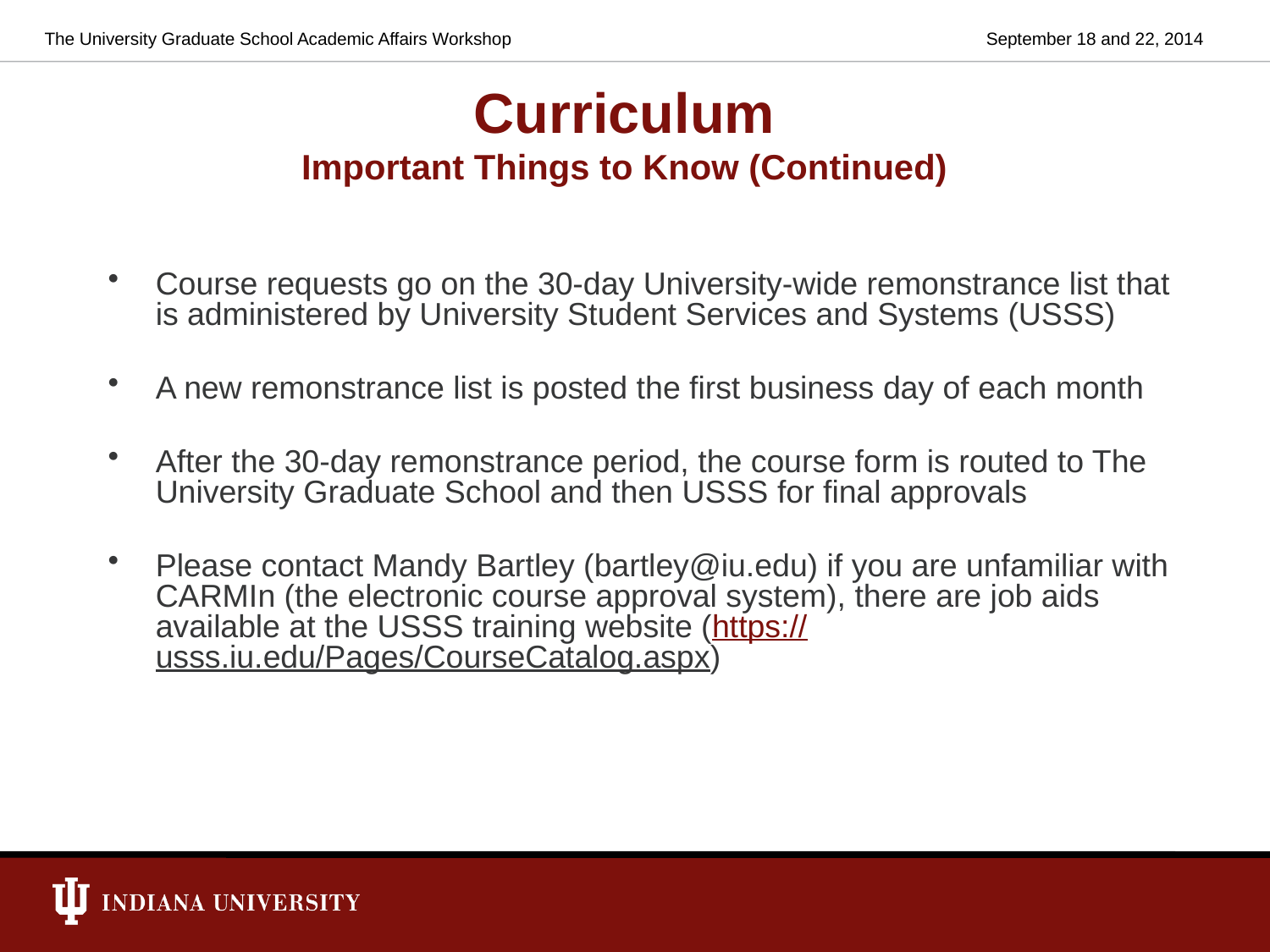

The University Graduate School Academic Affairs Workshop
September 18 and 22, 2014

# Curriculum Important Things to Know (Continued)
Course requests go on the 30-day University-wide remonstrance list that is administered by University Student Services and Systems (USSS)

A new remonstrance list is posted the first business day of each month

After the 30-day remonstrance period, the course form is routed to The University Graduate School and then USSS for final approvals

Please contact Mandy Bartley (bartley@iu.edu) if you are unfamiliar with CARMIn (the electronic course approval system), there are job aids available at the USSS training website (https://usss.iu.edu/Pages/CourseCatalog.aspx)